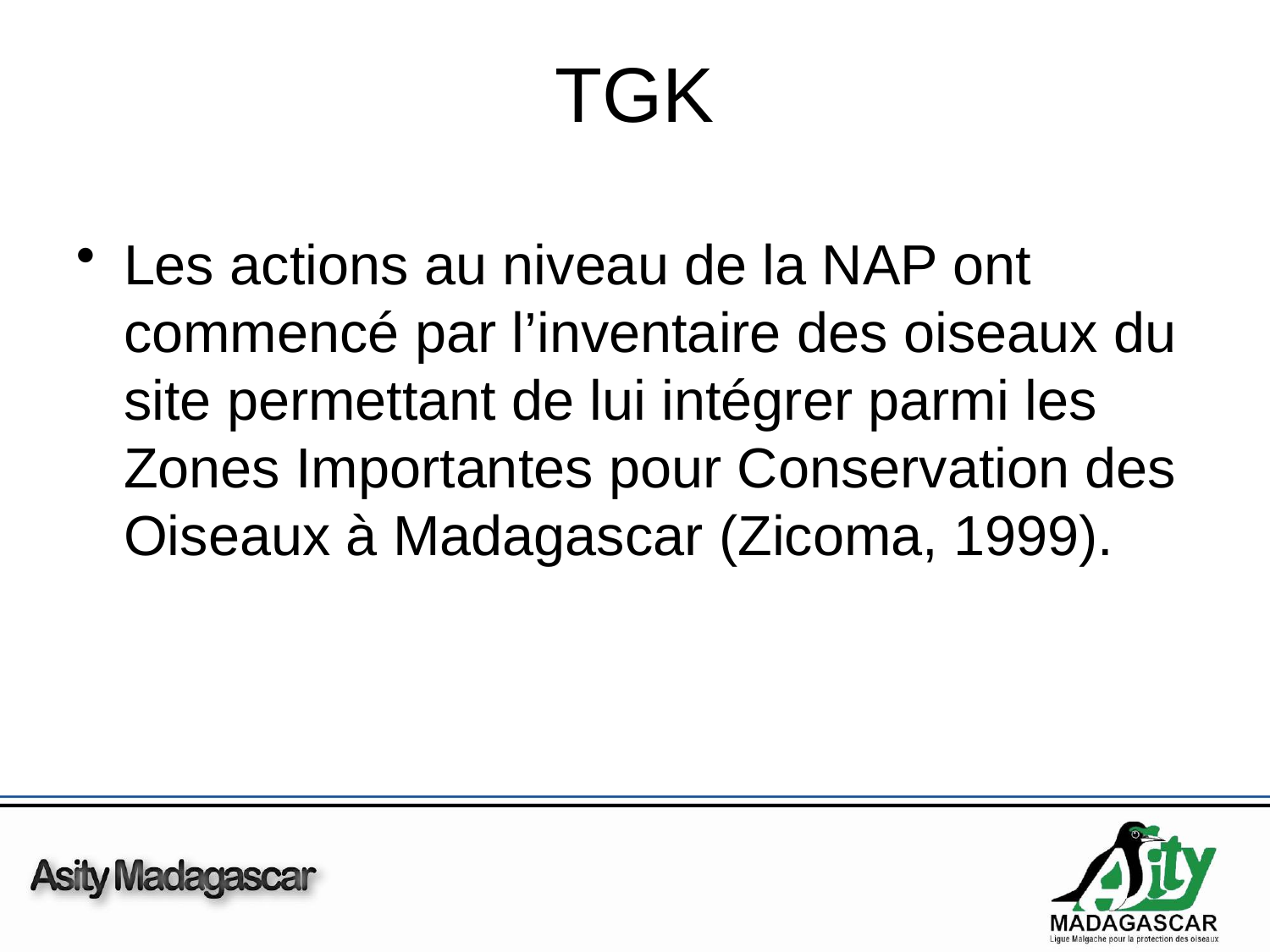

# TGK
Les actions au niveau de la NAP ont commencé par l’inventaire des oiseaux du site permettant de lui intégrer parmi les Zones Importantes pour Conservation des Oiseaux à Madagascar (Zicoma, 1999).